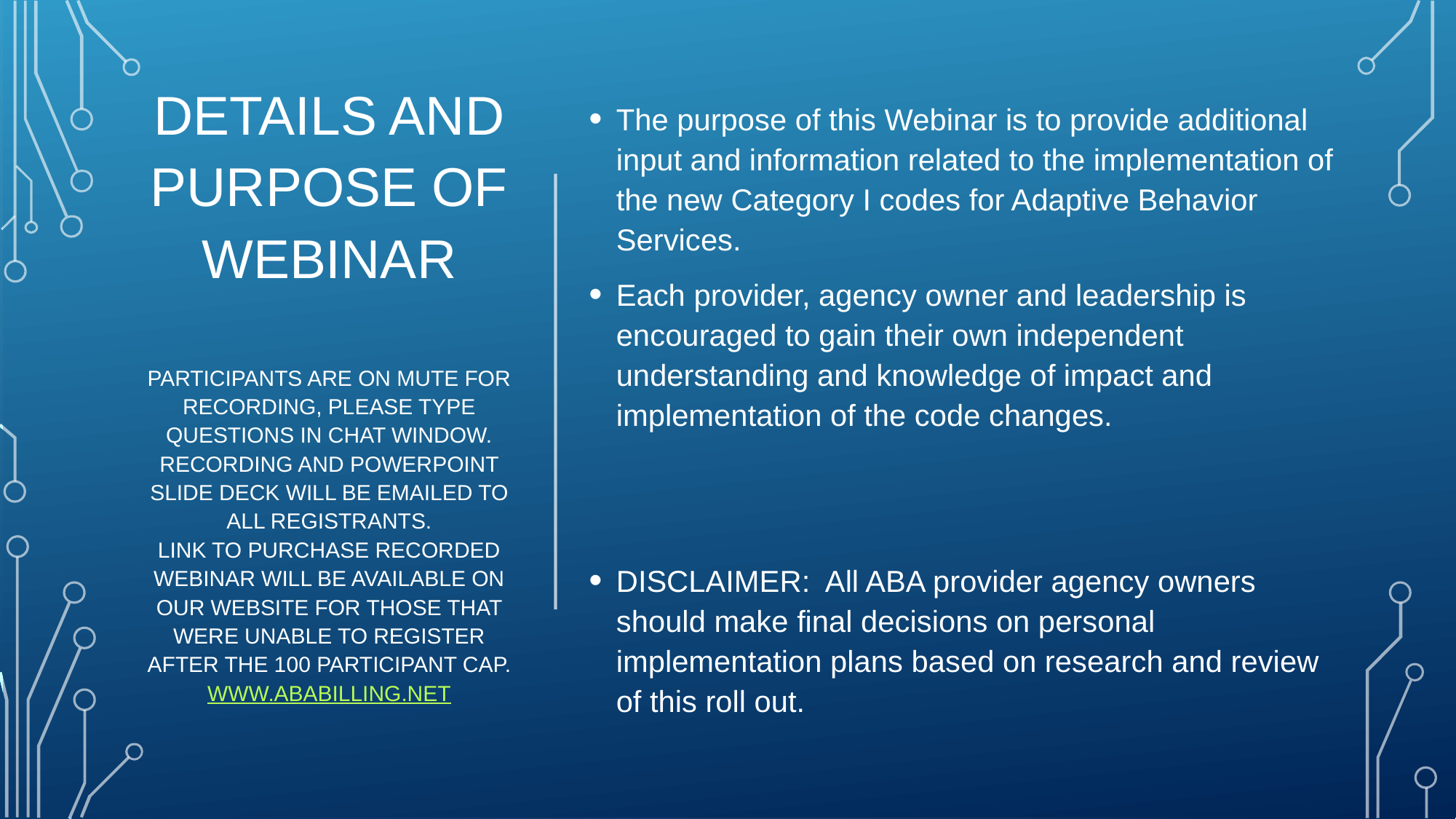

The purpose of this Webinar is to provide additional input and information related to the implementation of the new Category I codes for Adaptive Behavior Services.
Each provider, agency owner and leadership is encouraged to gain their own independent understanding and knowledge of impact and implementation of the code changes.

DISCLAIMER:  All ABA provider agency owners should make final decisions on personal implementation plans based on research and review of this roll out.
# Details and purpose of webinar Participants are on mute for recording, please type Questions in Chat window. Recording and PowerPoint slide deck will be emailed to all registrants. Link to purchase recorded webinar will be available on our website for those that were unable to register after the 100 participant cap. www.ababilling.net